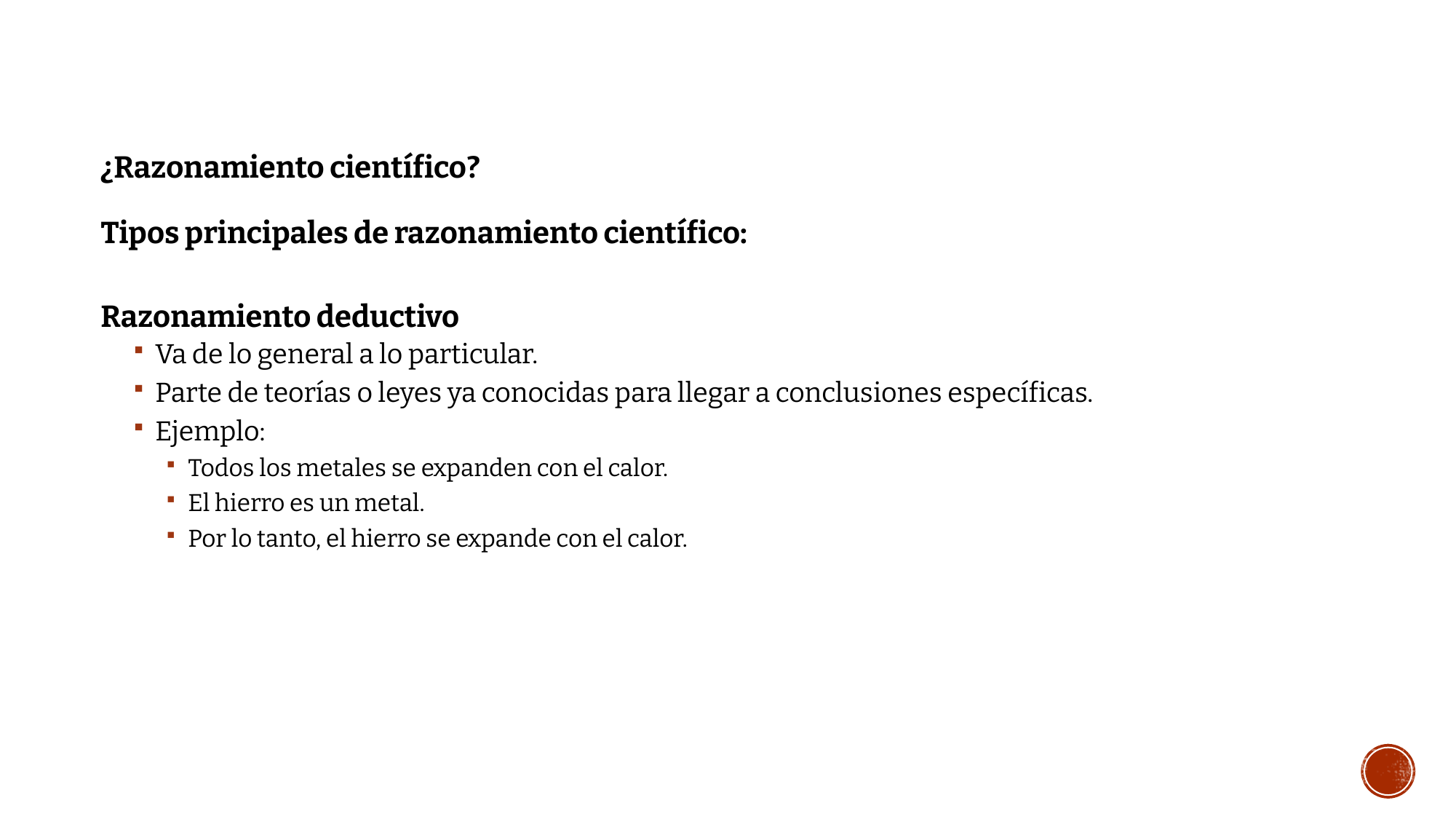

¿Razonamiento científico?
Tipos principales de razonamiento científico:
Razonamiento deductivo
Va de lo general a lo particular.
Parte de teorías o leyes ya conocidas para llegar a conclusiones específicas.
Ejemplo:
Todos los metales se expanden con el calor.
El hierro es un metal.
Por lo tanto, el hierro se expande con el calor.